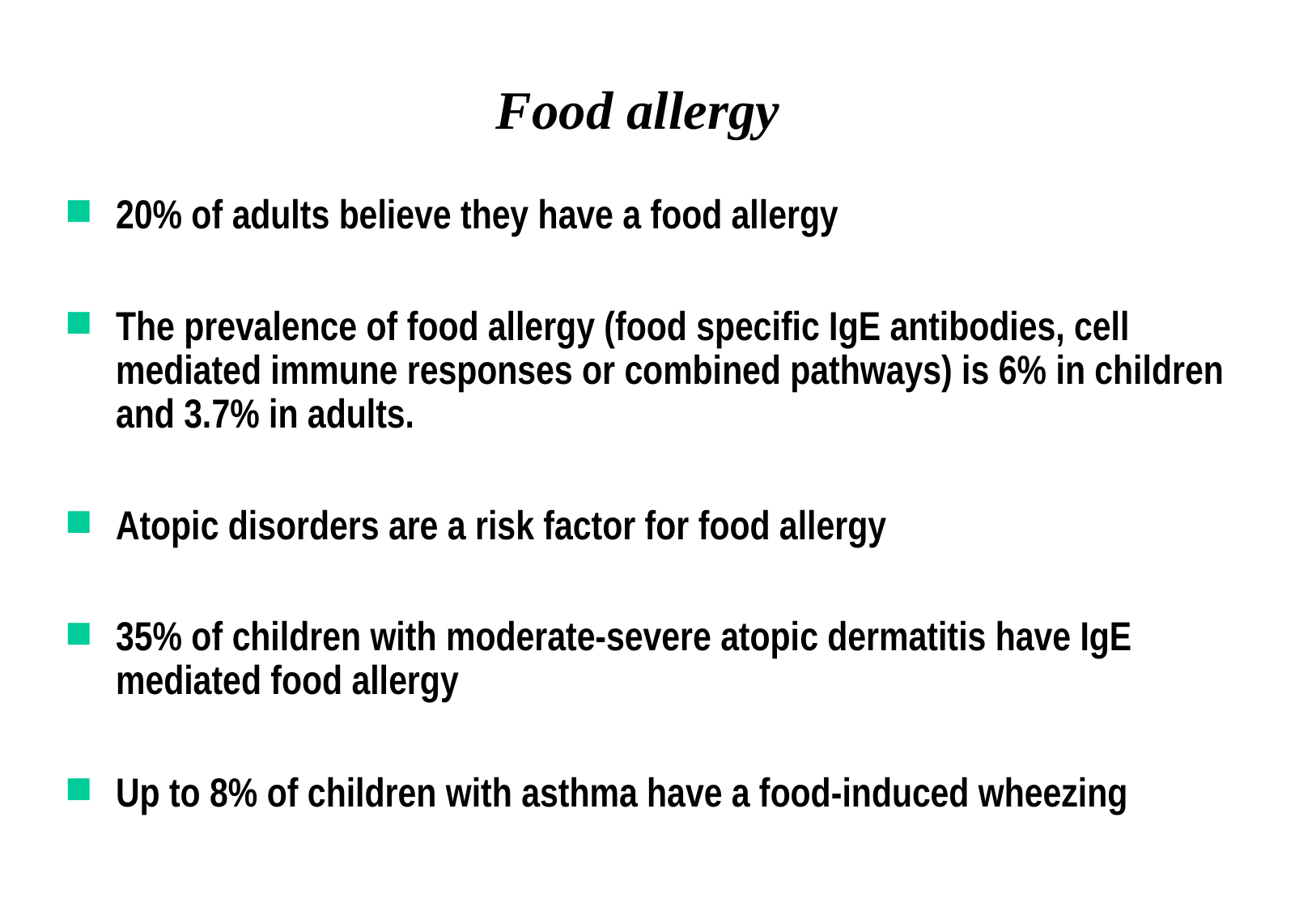

# Food allergy
20% of adults believe they have a food allergy

The prevalence of food allergy (food specific IgE antibodies, cell mediated immune responses or combined pathways) is 6% in children and 3.7% in adults.

Atopic disorders are a risk factor for food allergy

35% of children with moderate-severe atopic dermatitis have IgE mediated food allergy

Up to 8% of children with asthma have a food-induced wheezing